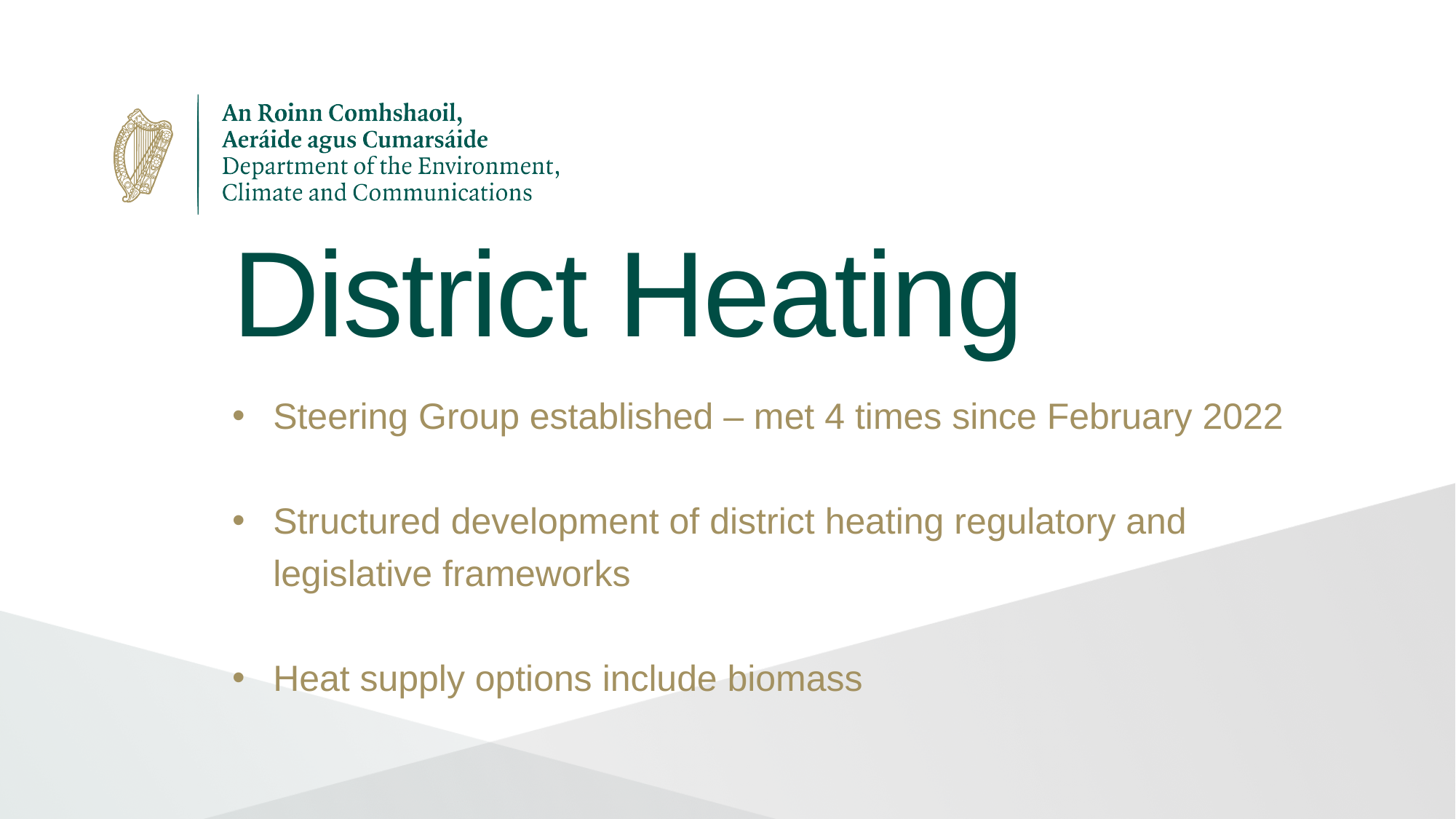

# District Heating
Steering Group established – met 4 times since February 2022

Structured development of district heating regulatory and legislative frameworks

Heat supply options include biomass